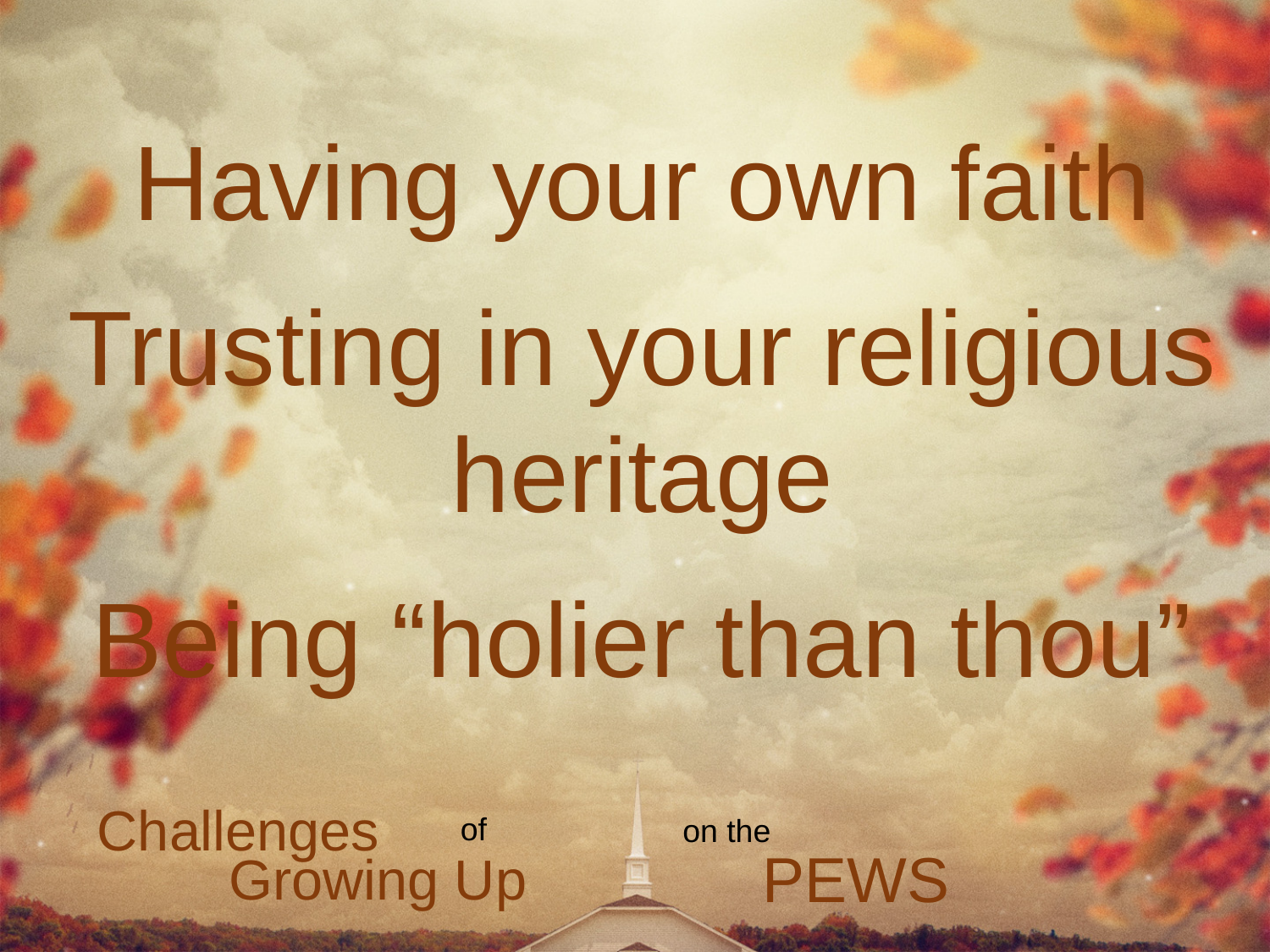

Having your own faith

Trusting in your religious heritage

Being “holier than thou”
Challenges
of
on the
Pews
Growing Up